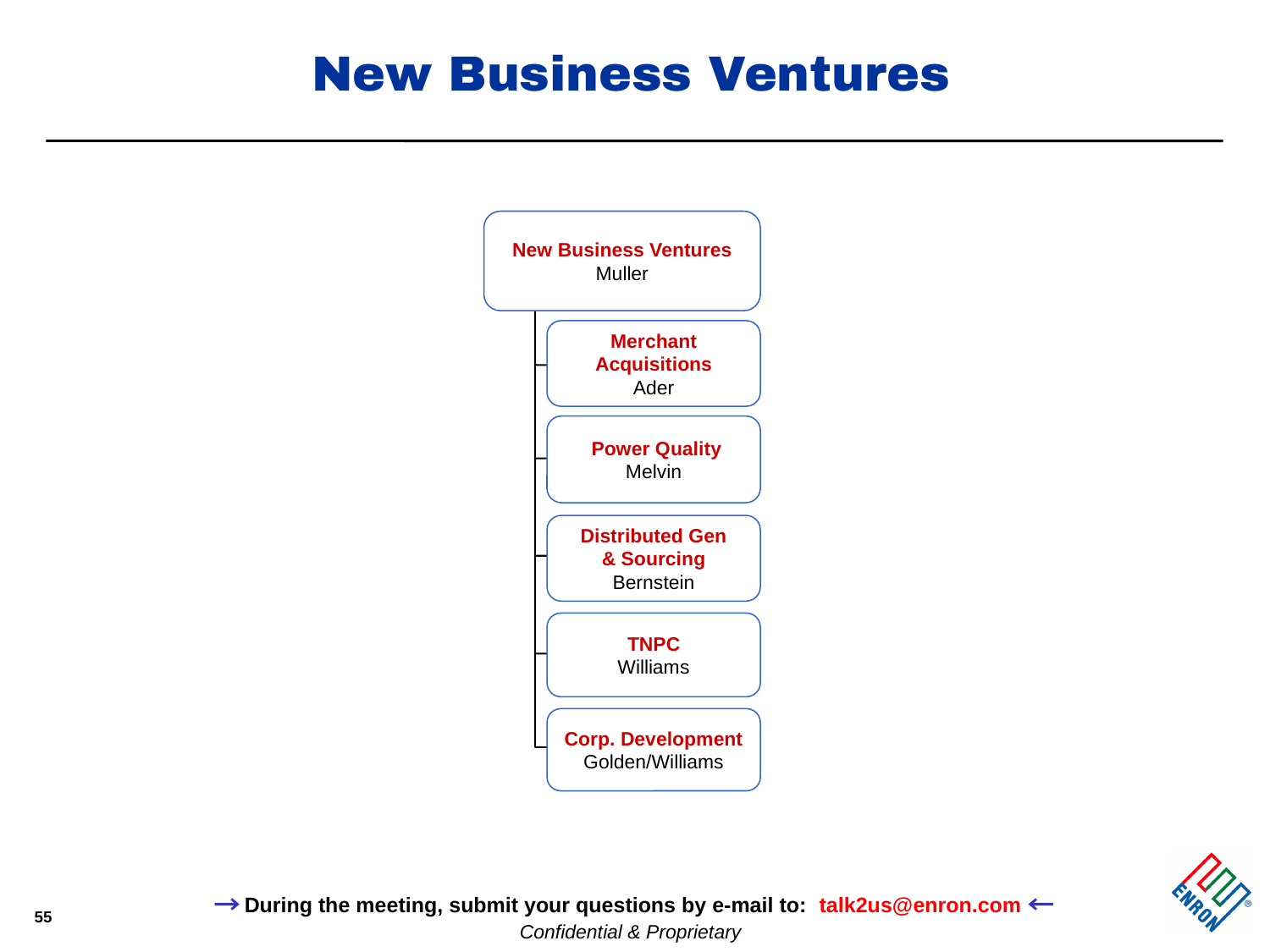

# New Business Ventures
New Business Ventures
Muller

Merchant
Acquisitions
Ader

 Power Quality
Melvin

Distributed Gen
& Sourcing
Bernstein

TNPC
Williams

Corp. Development
Golden/Williams